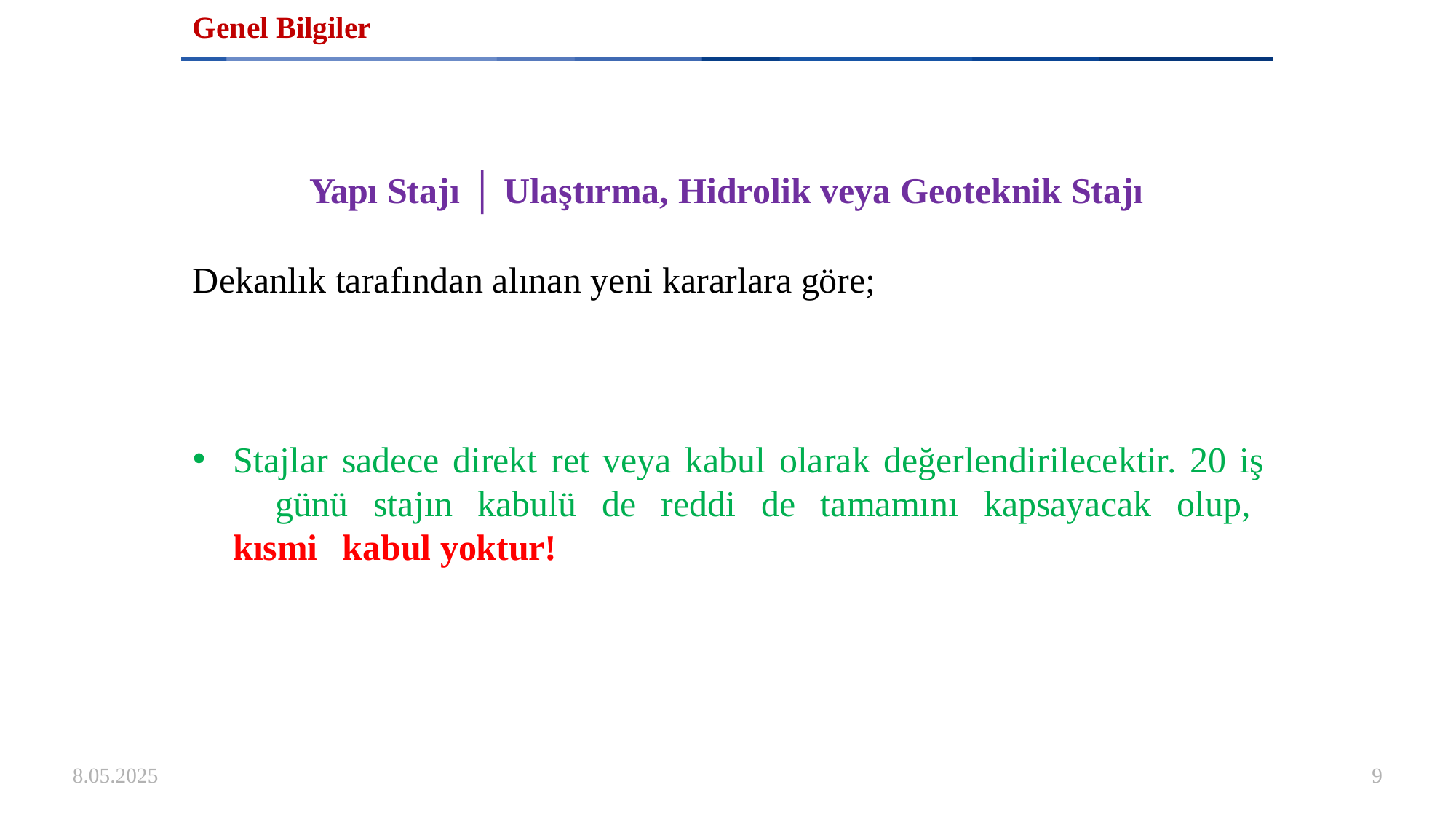

# Genel Bilgiler
Yapı Stajı │ Ulaştırma, Hidrolik veya Geoteknik Stajı

Dekanlık tarafından alınan yeni kararlara göre;

Stajlar sadece direkt ret veya kabul olarak değerlendirilecektir. 20 iş 	günü  stajın  kabulü  de  reddi  de  tamamını  kapsayacak  olup,  kısmi 	kabul yoktur!
8.05.2025
9